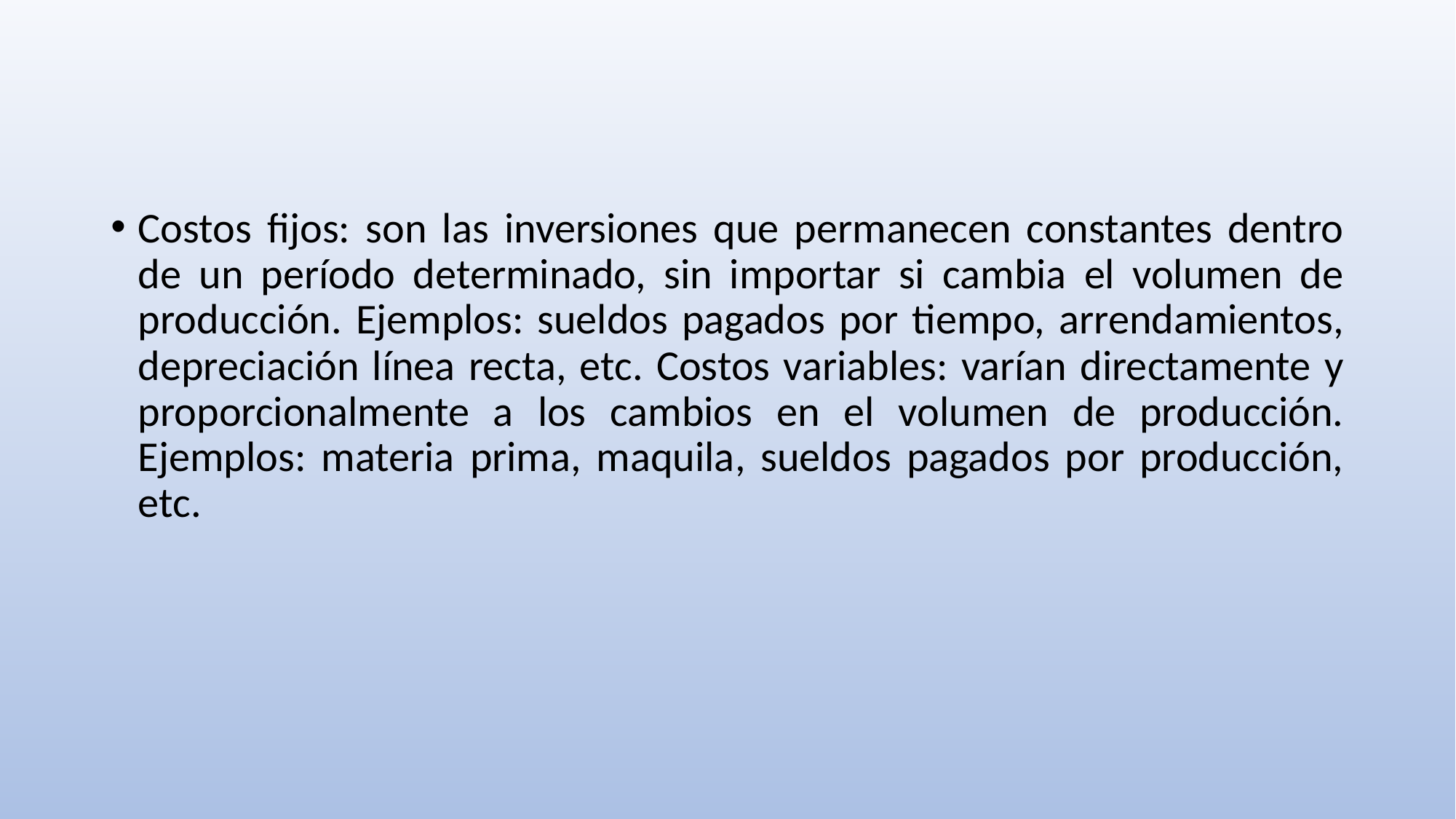

Costos fijos: son las inversiones que permanecen constantes dentro de un período determinado, sin importar si cambia el volumen de producción. Ejemplos: sueldos pagados por tiempo, arrendamientos, depreciación línea recta, etc. Costos variables: varían directamente y proporcionalmente a los cambios en el volumen de producción. Ejemplos: materia prima, maquila, sueldos pagados por producción, etc.